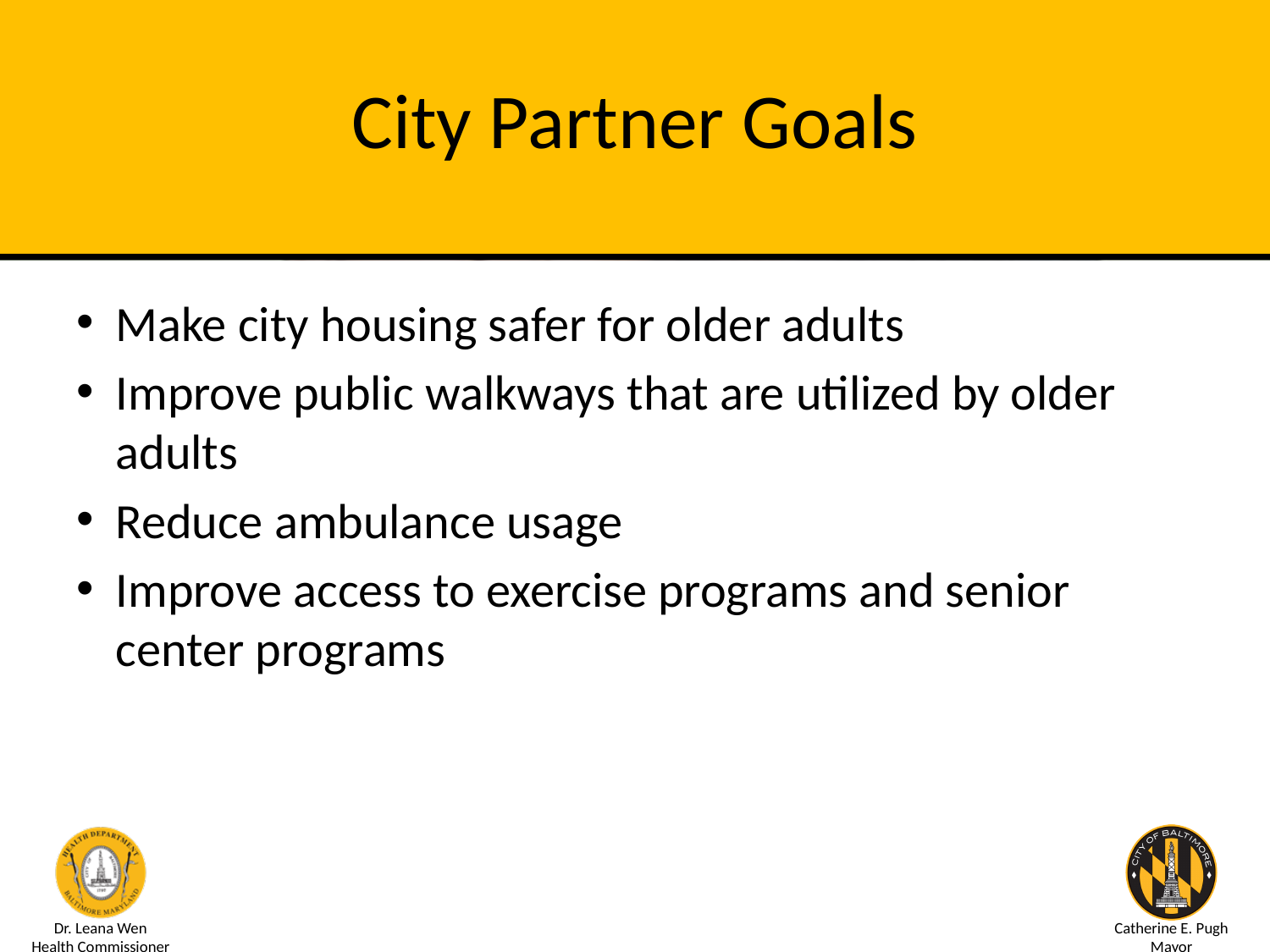

# City Partner Goals
Make city housing safer for older adults
Improve public walkways that are utilized by older adults
Reduce ambulance usage
Improve access to exercise programs and senior center programs